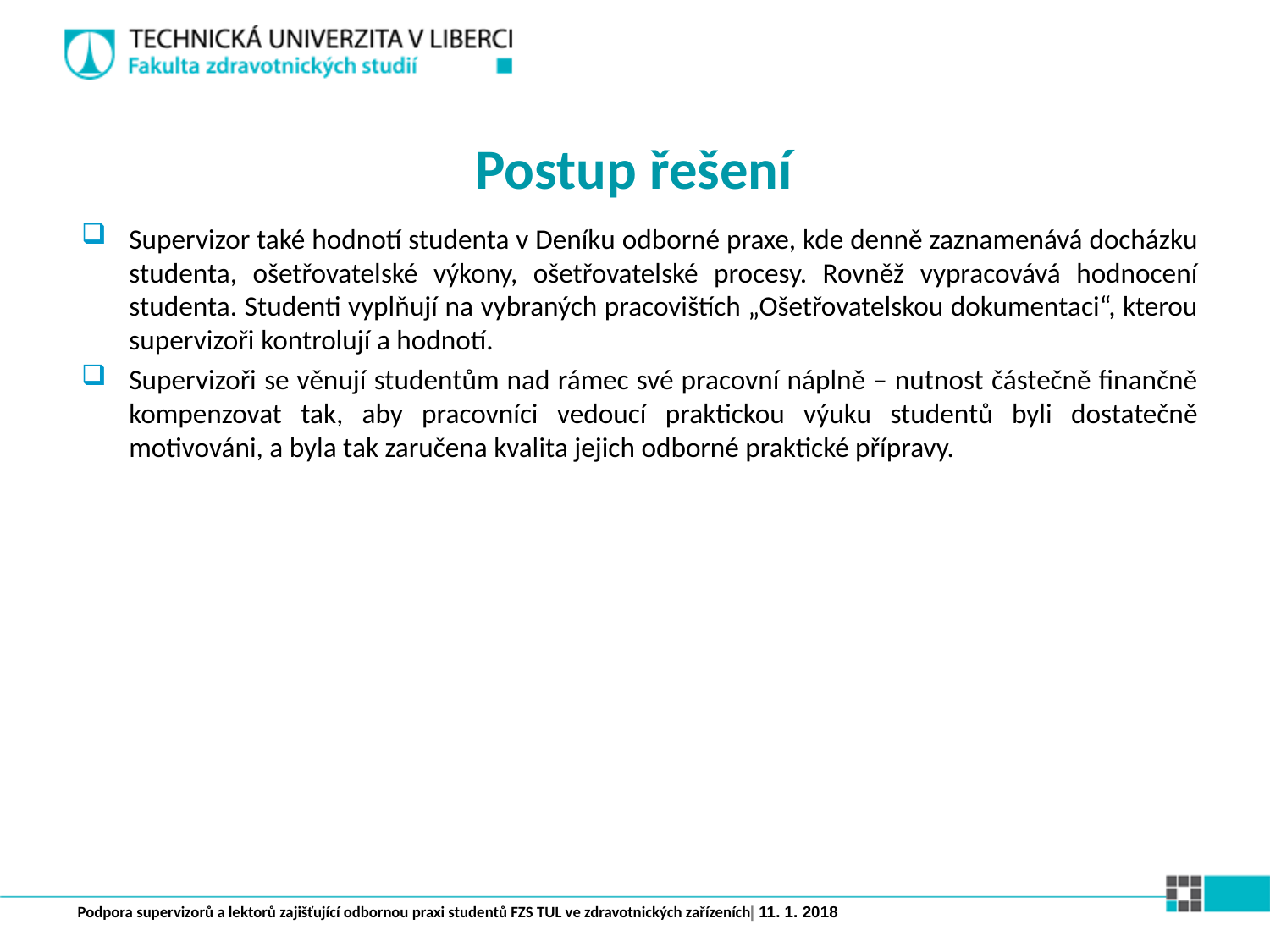

# Postup řešení
Supervizor také hodnotí studenta v Deníku odborné praxe, kde denně zaznamenává docházku studenta, ošetřovatelské výkony, ošetřovatelské procesy. Rovněž vypracovává hodnocení studenta. Studenti vyplňují na vybraných pracovištích „Ošetřovatelskou dokumentaci“, kterou supervizoři kontrolují a hodnotí.
Supervizoři se věnují studentům nad rámec své pracovní náplně – nutnost částečně finančně kompenzovat tak, aby pracovníci vedoucí praktickou výuku studentů byli dostatečně motivováni, a byla tak zaručena kvalita jejich odborné praktické přípravy.

Podpora supervizorů a lektorů zajišťující odbornou praxi studentů FZS TUL ve zdravotnických zařízeních| 11. 1. 2018